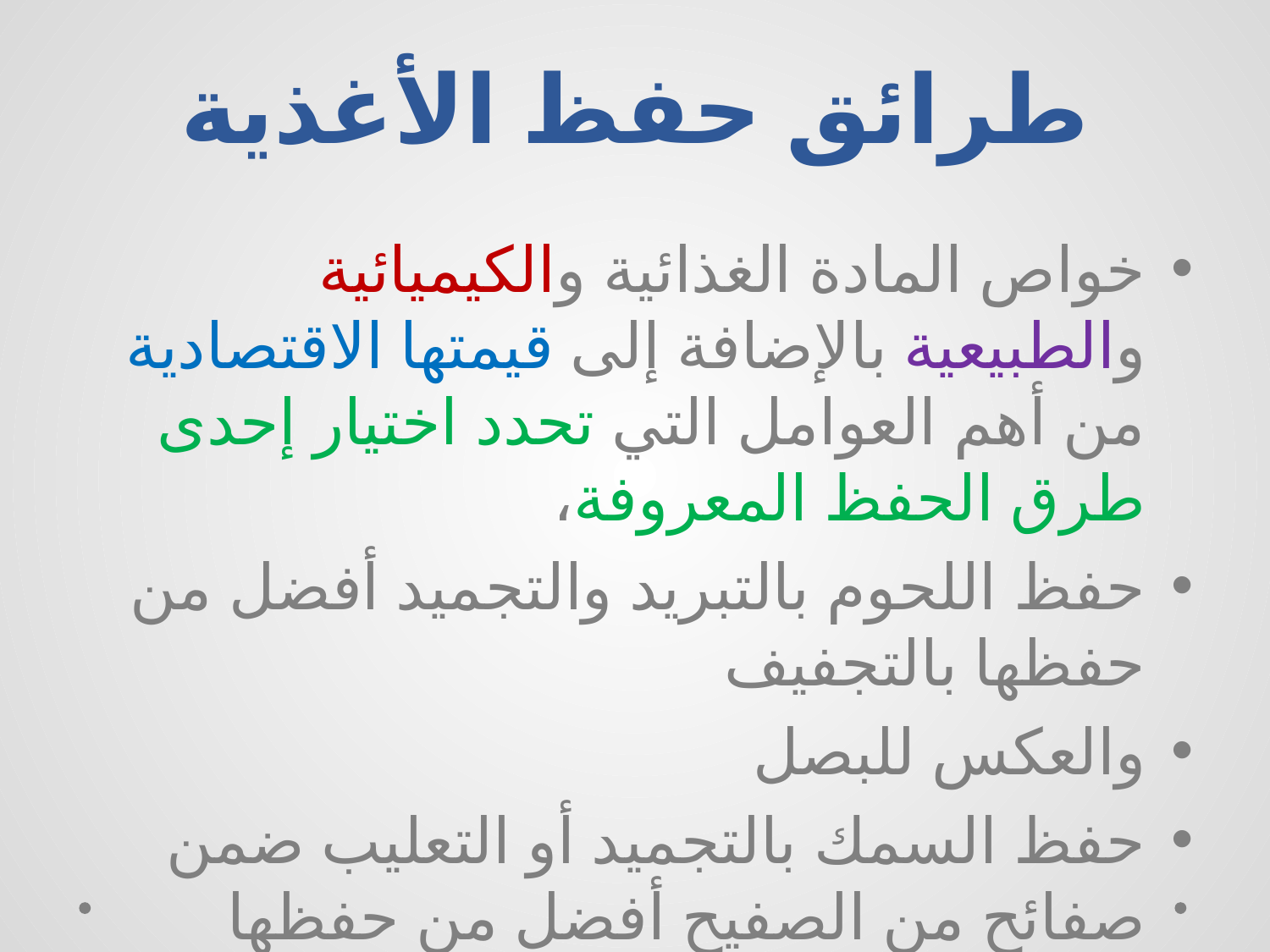

# طرائق حفظ الأغذية
خواص المادة الغذائية والكيميائية والطبيعية بالإضافة إلى قيمتها الاقتصادية من أهم العوامل التي تحدد اختيار إحدى طرق الحفظ المعروفة،
حفظ اللحوم بالتبريد والتجميد أفضل من حفظها بالتجفيف
والعكس للبصل
حفظ السمك بالتجميد أو التعليب ضمن صفائح من الصفيح أفضل من حفظها بالتجفيف أو التمليح.